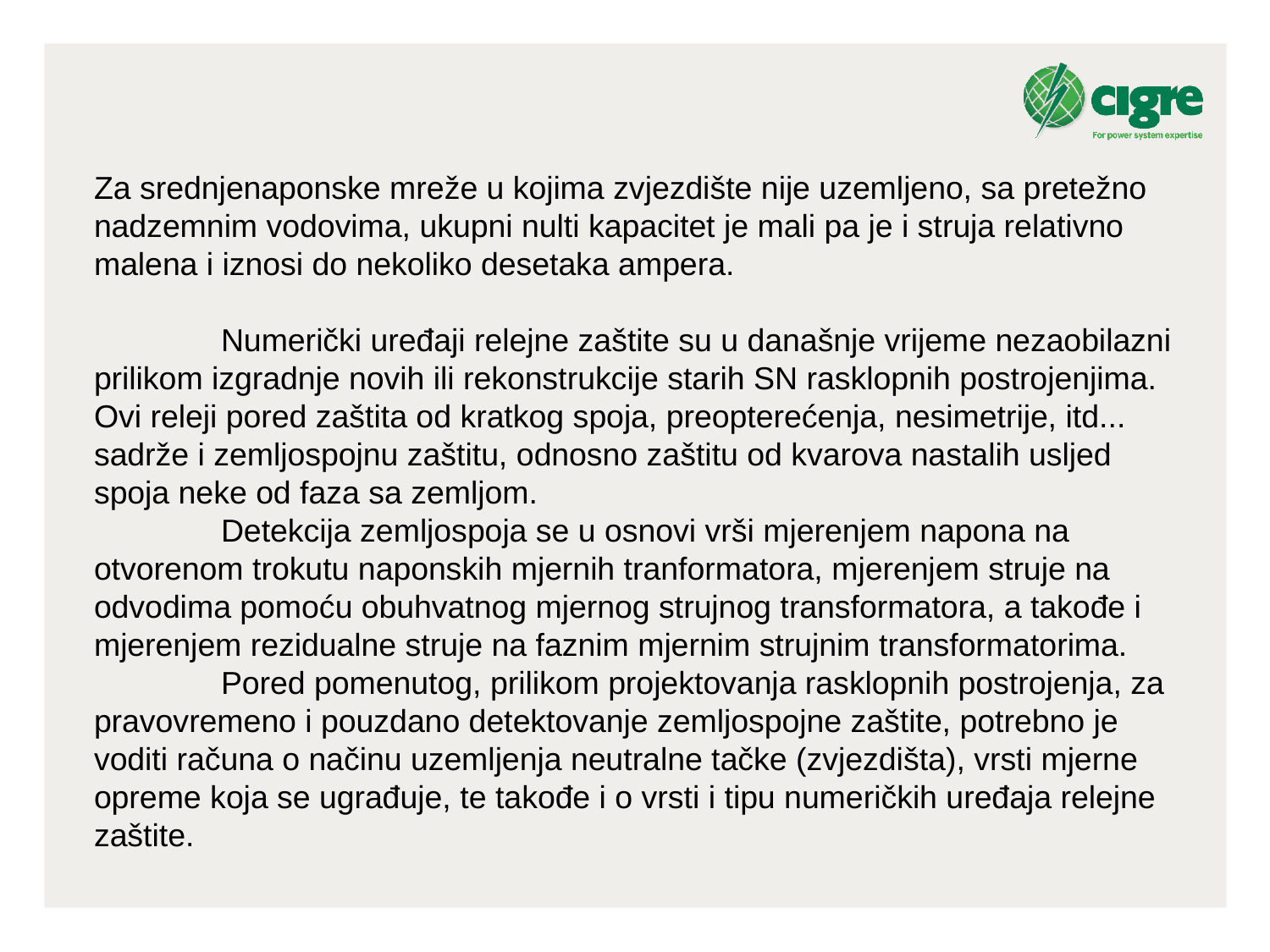

Za srednjenaponske mreže u kojima zvjezdište nije uzemljeno, sa pretežno nadzemnim vodovima, ukupni nulti kapacitet je mali pa je i struja relativno malena i iznosi do nekoliko desetaka ampera.

	Numerički uređaji relejne zaštite su u današnje vrijeme nezaobilazni prilikom izgradnje novih ili rekonstrukcije starih SN rasklopnih postrojenjima. Ovi releji pored zaštita od kratkog spoja, preopterećenja, nesimetrije, itd...  sadrže i zemljospojnu zaštitu, odnosno zaštitu od kvarova nastalih usljed spoja neke od faza sa zemljom.
	Detekcija zemljospoja se u osnovi vrši mjerenjem napona na otvorenom trokutu naponskih mjernih tranformatora, mjerenjem struje na odvodima pomoću obuhvatnog mjernog strujnog transformatora, a takođe i mjerenjem rezidualne struje na faznim mjernim strujnim transformatorima.
	Pored pomenutog, prilikom projektovanja rasklopnih postrojenja, za pravovremeno i pouzdano detektovanje zemljospojne zaštite, potrebno je voditi računa o načinu uzemljenja neutralne tačke (zvjezdišta), vrsti mjerne opreme koja se ugrađuje, te takođe i o vrsti i tipu numeričkih uređaja relejne zaštite.